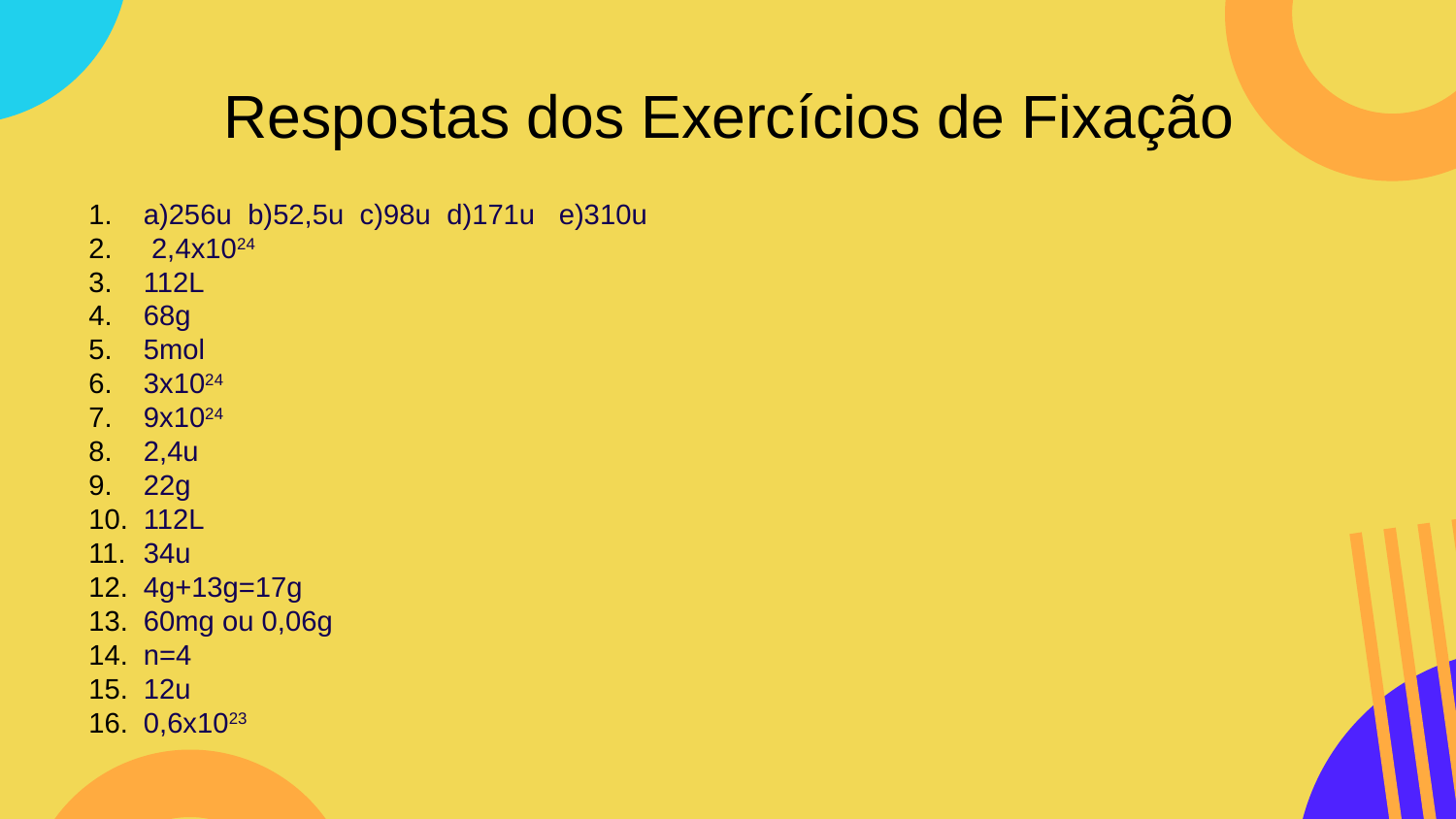

# Respostas dos Exercícios de Fixação
a)256u  b)52,5u  c)98u  d)171u   e)310u
 2,4x1024
112L
68g
5mol
3x1024
9x1024
2,4u
22g
112L
34u
4g+13g=17g
60mg ou 0,06g
n=4
12u
0,6x1023